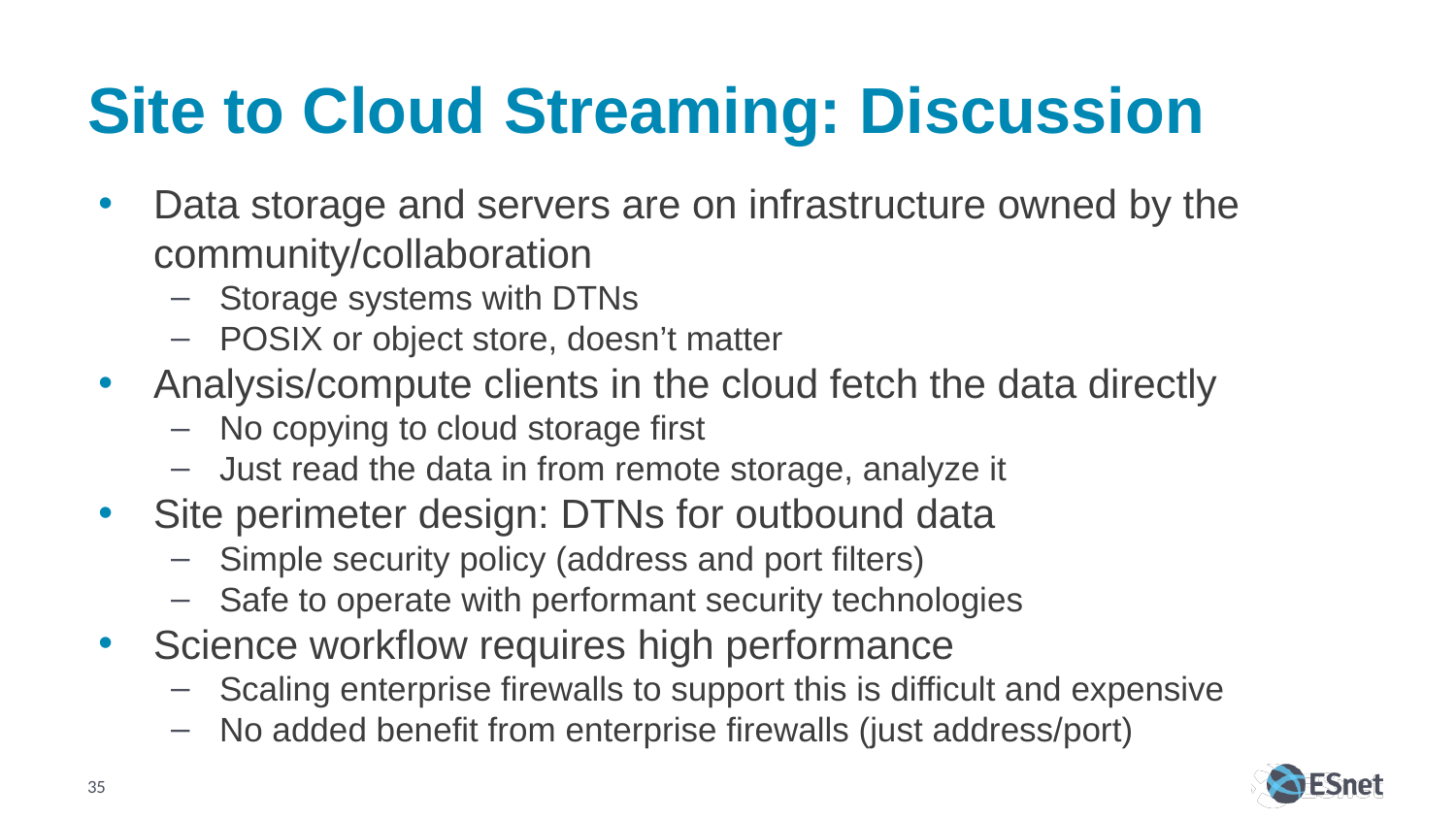

# Site to Cloud Streaming: Discussion
Data storage and servers are on infrastructure owned by the community/collaboration
Storage systems with DTNs
POSIX or object store, doesn’t matter
Analysis/compute clients in the cloud fetch the data directly
No copying to cloud storage first
Just read the data in from remote storage, analyze it
Site perimeter design: DTNs for outbound data
Simple security policy (address and port filters)
Safe to operate with performant security technologies
Science workflow requires high performance
Scaling enterprise firewalls to support this is difficult and expensive
No added benefit from enterprise firewalls (just address/port)
35